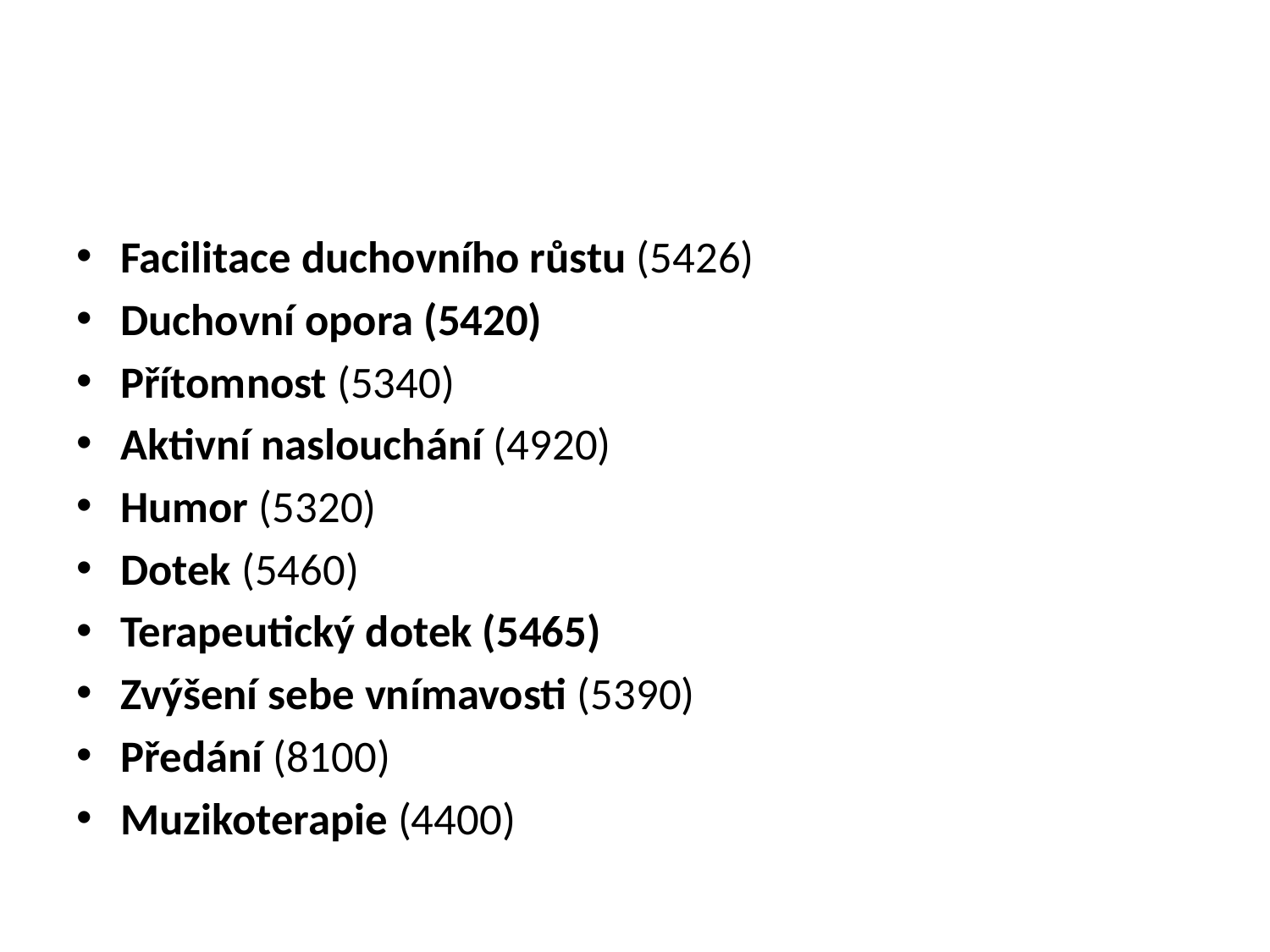

#
Facilitace duchovního růstu (5426)
Duchovní opora (5420)
Přítomnost (5340)
Aktivní naslouchání (4920)
Humor (5320)
Dotek (5460)
Terapeutický dotek (5465)
Zvýšení sebe vnímavosti (5390)
Předání (8100)
Muzikoterapie (4400)